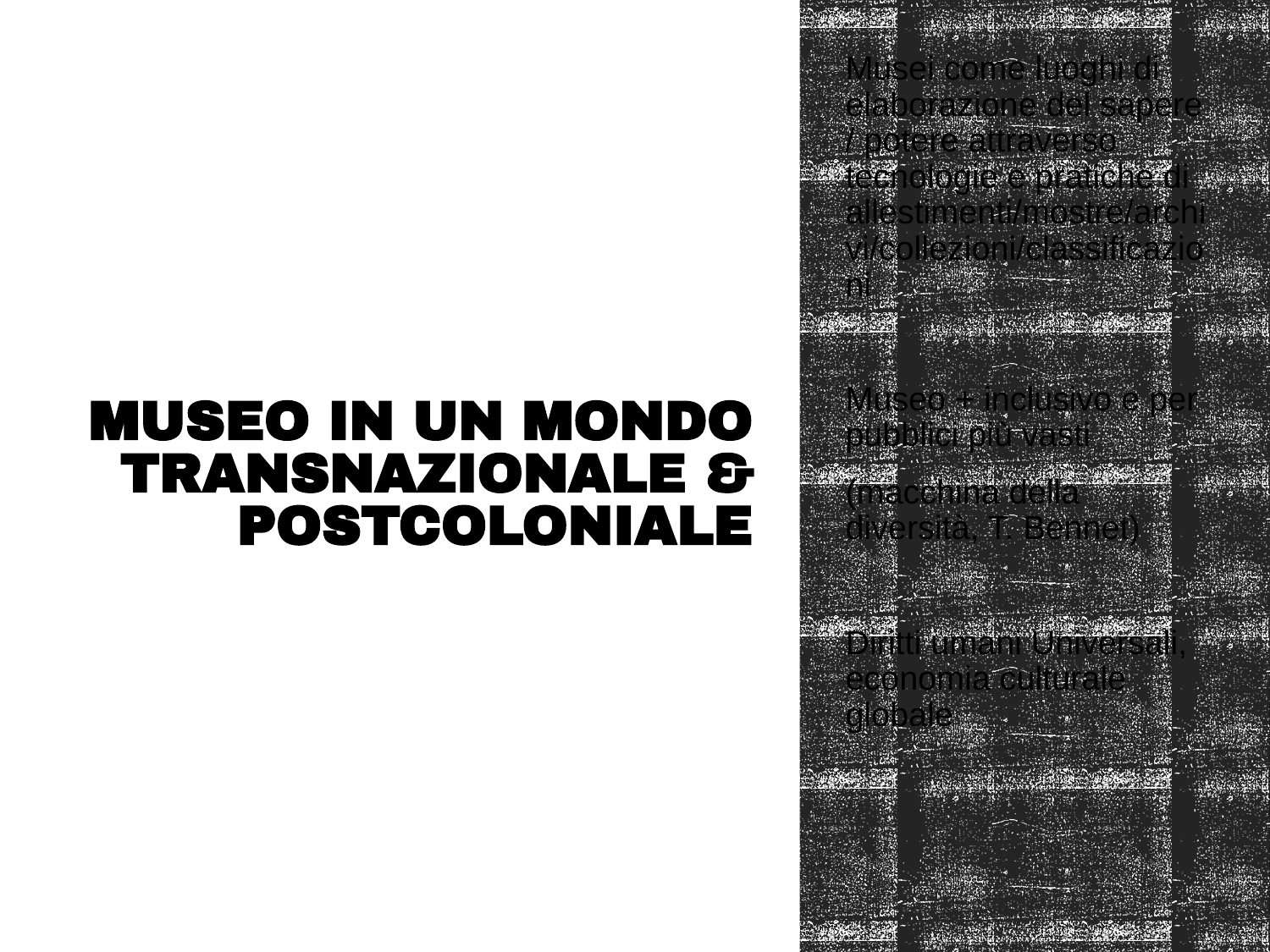

Musei come luoghi di elaborazione del sapere / potere attraverso tecnologie e pratiche di allestimenti/mostre/archivi/collezioni/classificazioni

Museo + inclusivo e per pubblici più vasti
(macchina della diversità, T. Bennet)

Diritti umani Universali, economia culturale globale

# Museo in un mondo transnazionale & postcoloniale